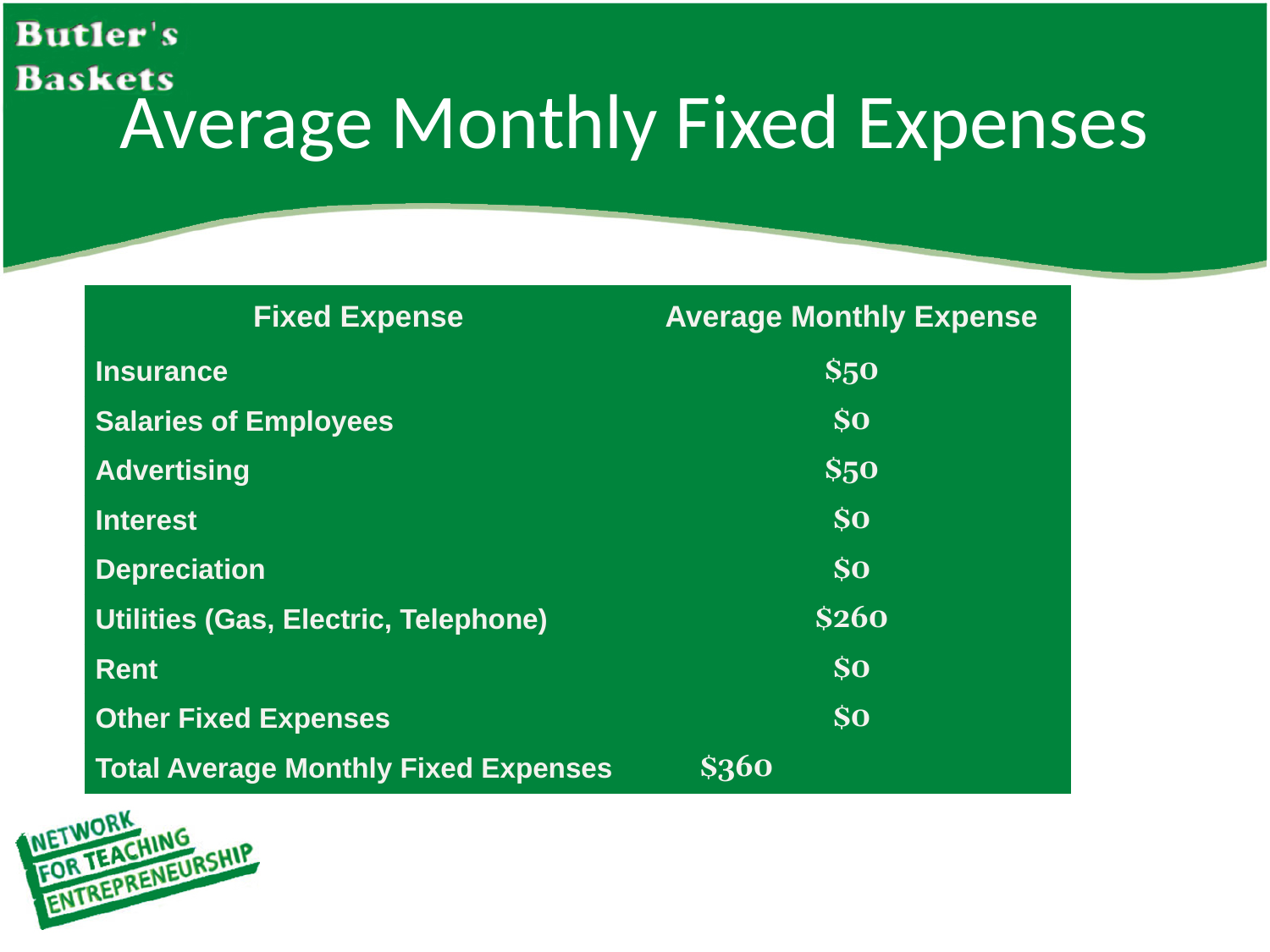

Average Monthly Fixed Expenses
| Fixed Expense | Average Monthly Expense |
| --- | --- |
| Insurance | $50 |
| Salaries of Employees | $0 |
| Advertising | $50 |
| Interest | $0 |
| Depreciation | $0 |
| Utilities (Gas, Electric, Telephone) | $260 |
| Rent | $0 |
| Other Fixed Expenses | $0 |
| Total Average Monthly Fixed Expenses | $360 |